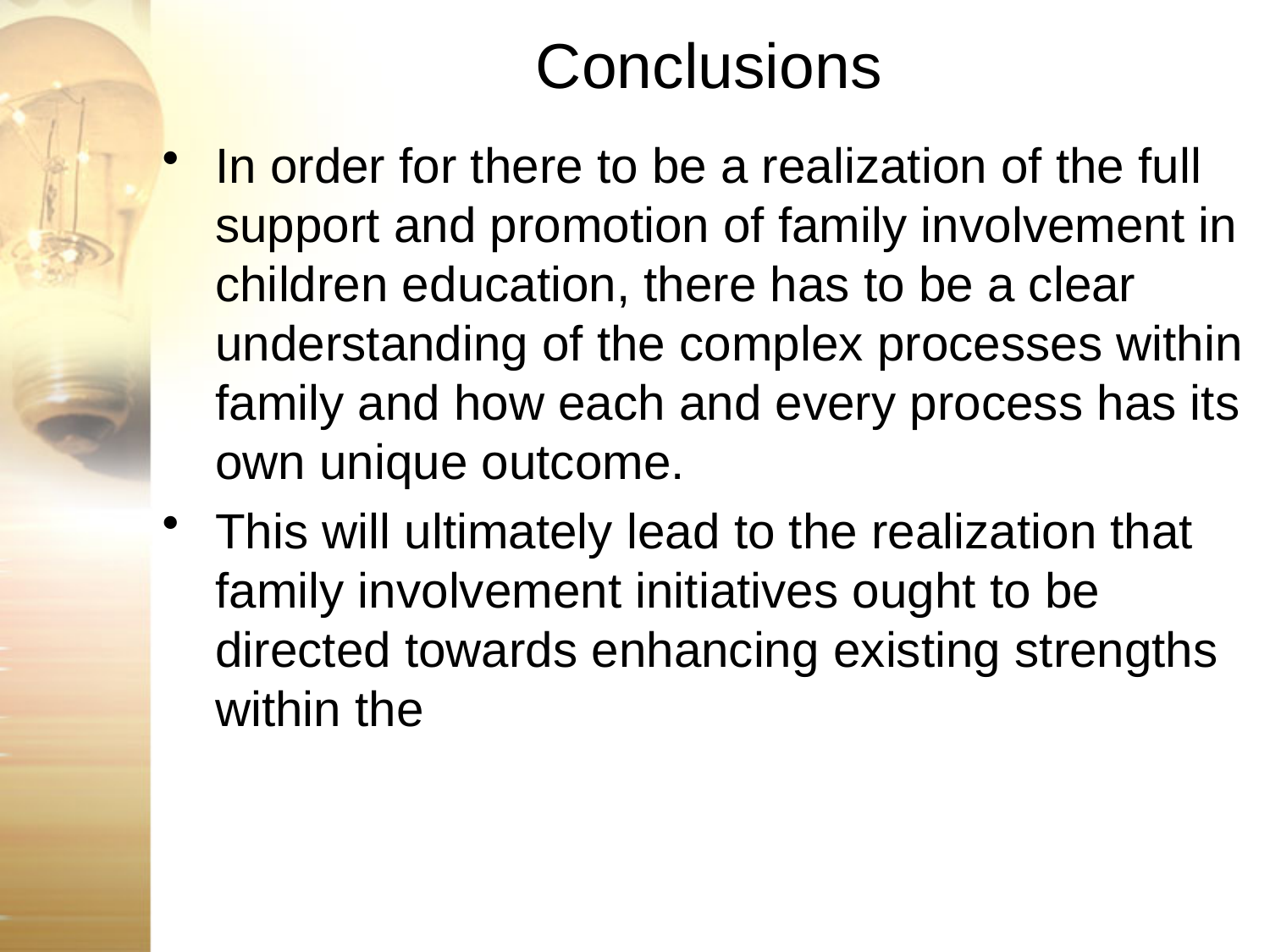

# Conclusions
In order for there to be a realization of the full support and promotion of family involvement in children education, there has to be a clear understanding of the complex processes within family and how each and every process has its own unique outcome.
This will ultimately lead to the realization that family involvement initiatives ought to be directed towards enhancing existing strengths within the